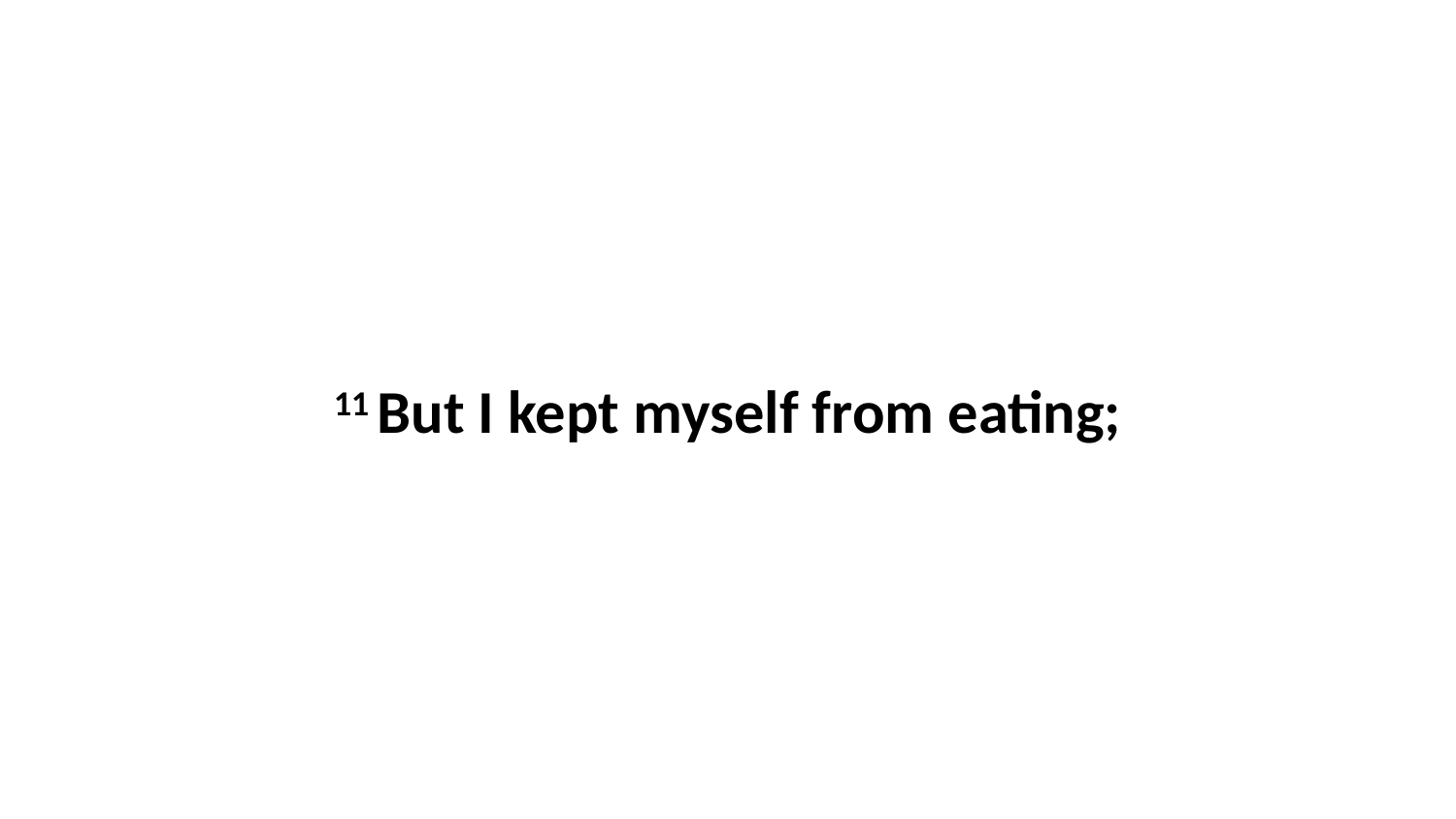

11 But I kept myself from eating;